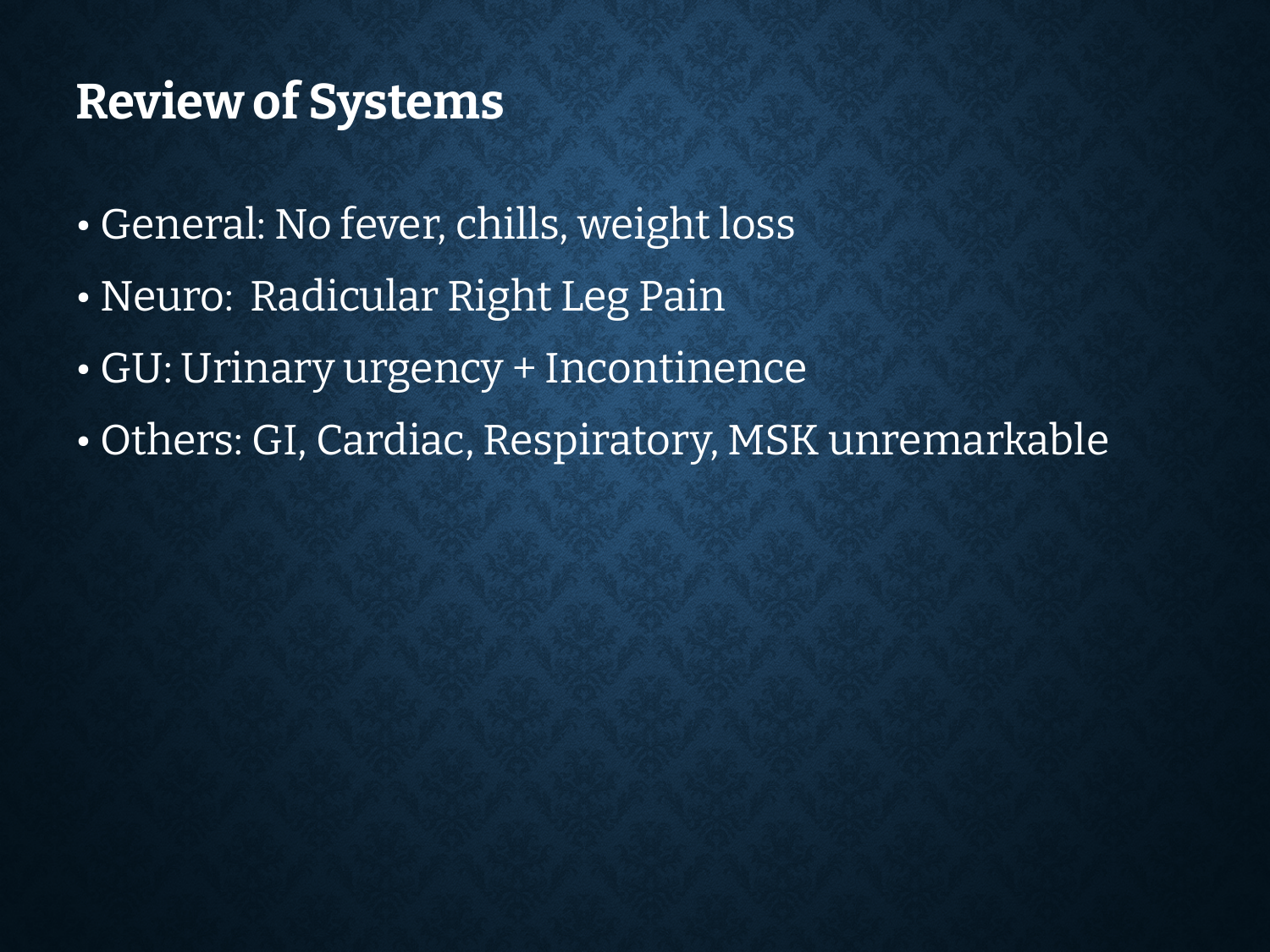

Review of Systems
• General: No fever, chills, weight loss
• Neuro:  Radicular Right Leg Pain
• GU: Urinary urgency + Incontinence
• Others: GI, Cardiac, Respiratory, MSK unremarkable